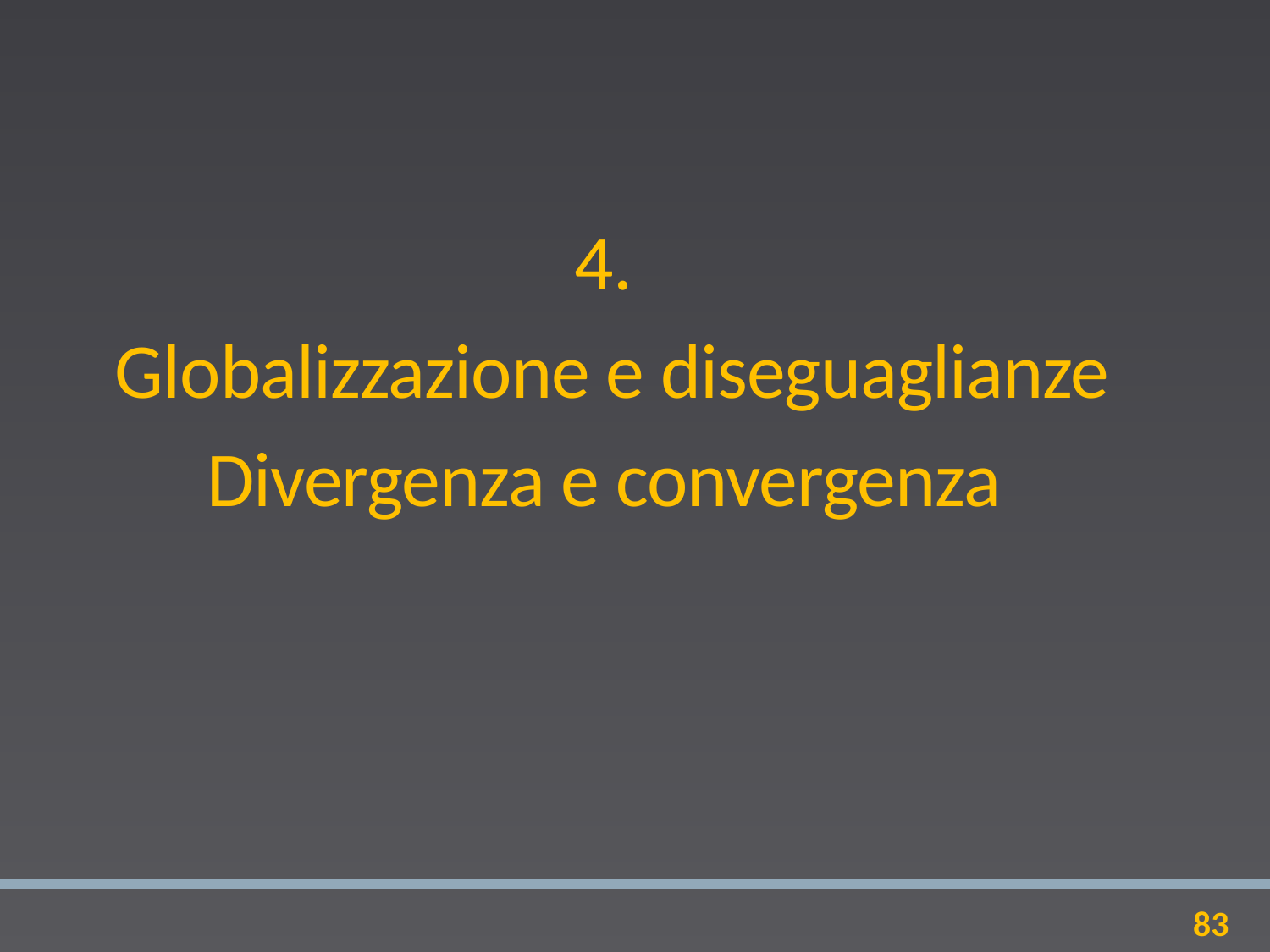

#
4.
Globalizzazione e diseguaglianze
Divergenza e convergenza
83